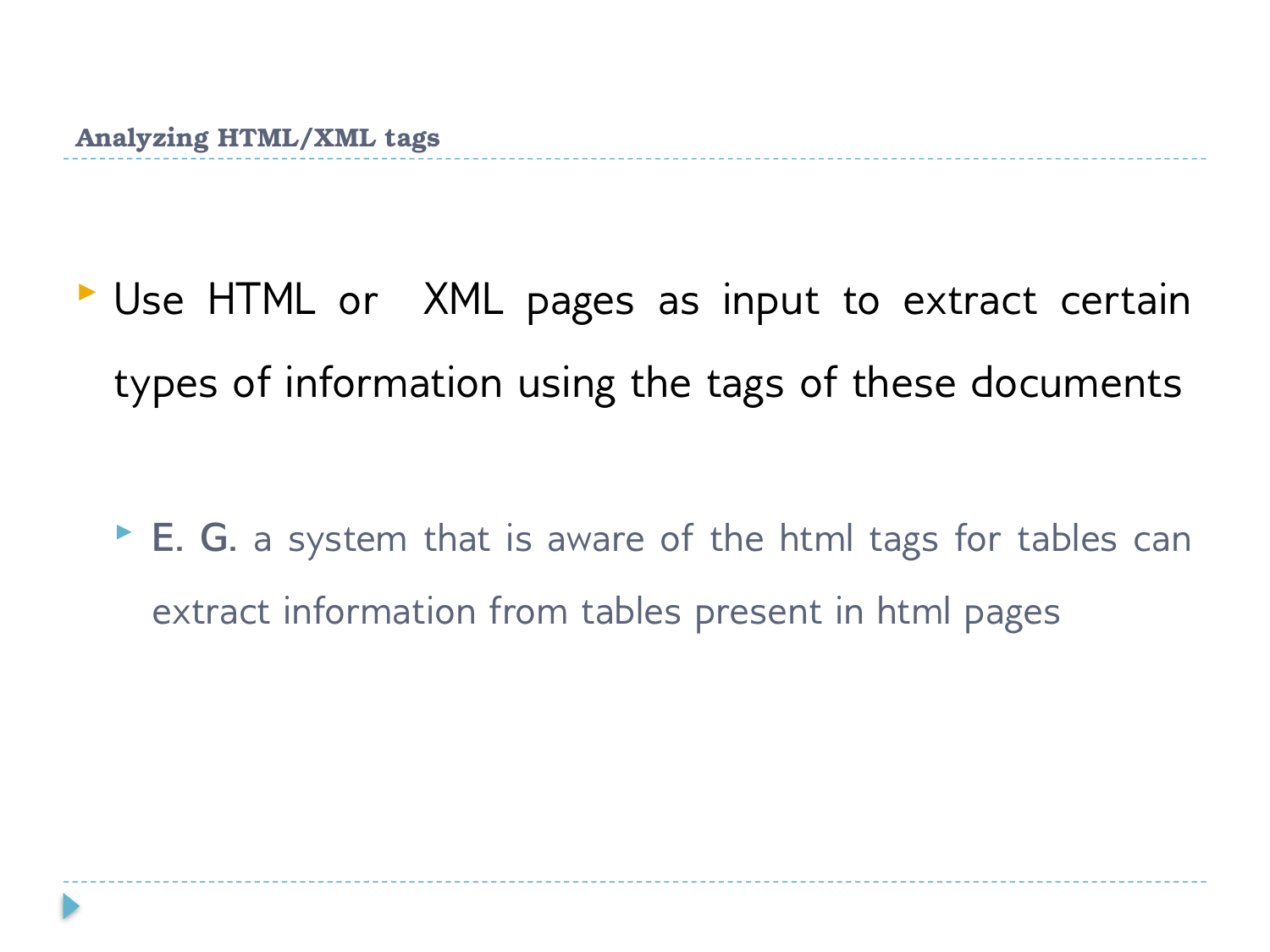

# Analyzing HTML/XML tags

Use HTML or  XML pages as input to extract certain types of information using the tags of these documents

E. G. a system that is aware of the html tags for tables can extract information from tables present in html pages